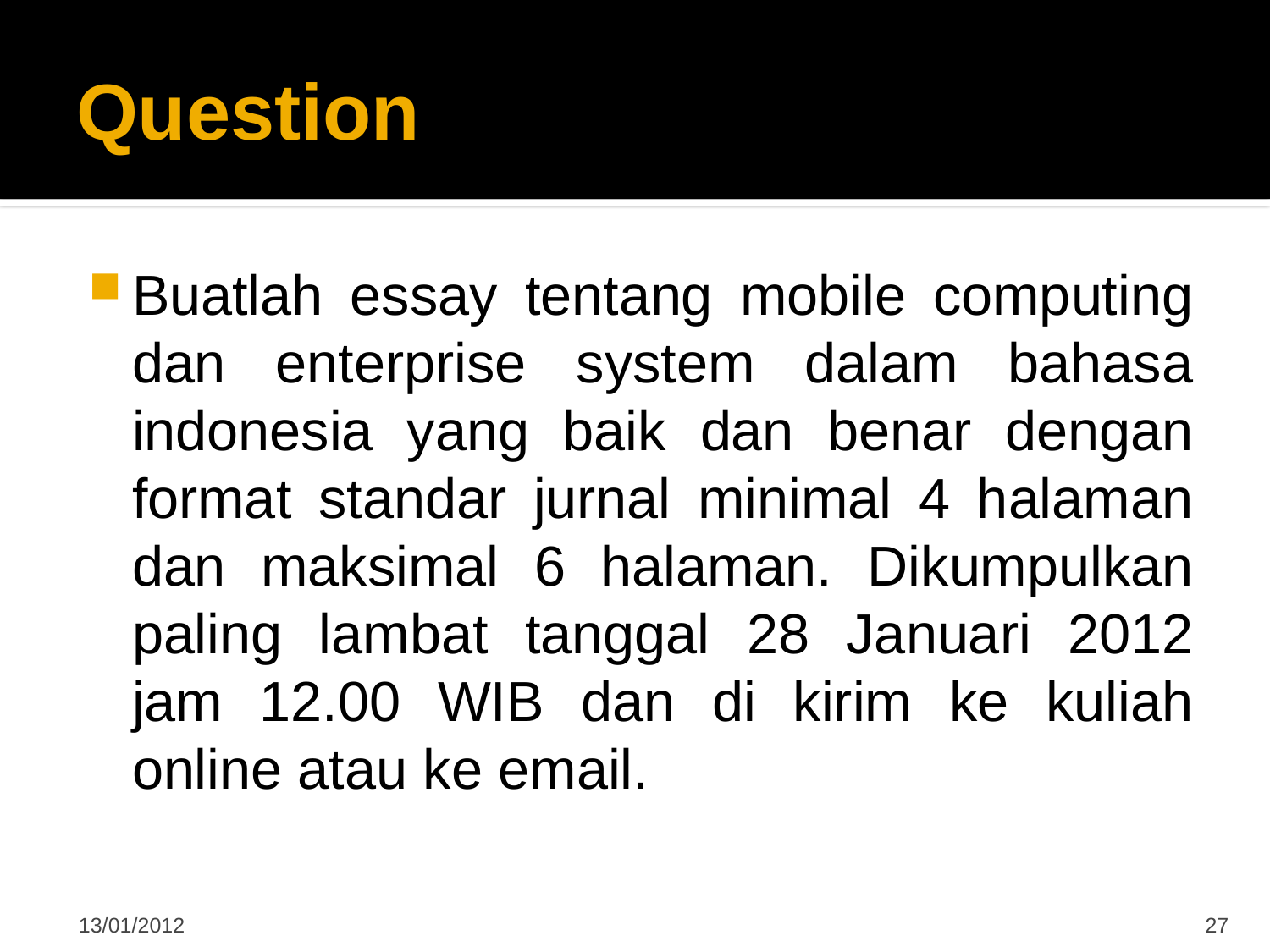

# Question
Buatlah essay tentang mobile computing dan enterprise system dalam bahasa indonesia yang baik dan benar dengan format standar jurnal minimal 4 halaman dan maksimal 6 halaman. Dikumpulkan paling lambat tanggal 28 Januari 2012 jam 12.00 WIB dan di kirim ke kuliah online atau ke email.
13/01/2012
27